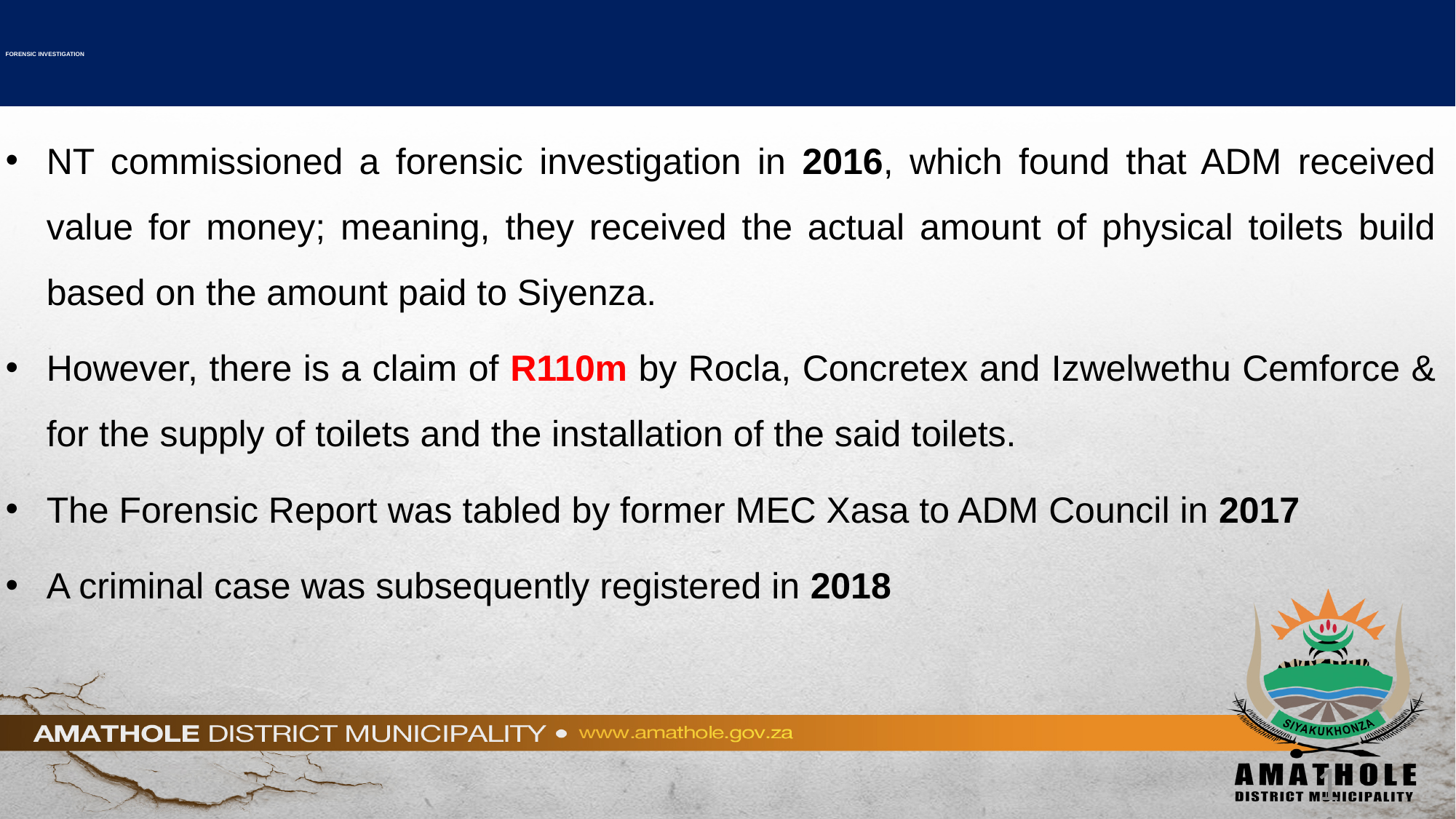

# FORENSIC INVESTIGATION
NT commissioned a forensic investigation in 2016, which found that ADM received value for money; meaning, they received the actual amount of physical toilets build based on the amount paid to Siyenza.
However, there is a claim of R110m by Rocla, Concretex and Izwelwethu Cemforce & for the supply of toilets and the installation of the said toilets.
The Forensic Report was tabled by former MEC Xasa to ADM Council in 2017
A criminal case was subsequently registered in 2018

11